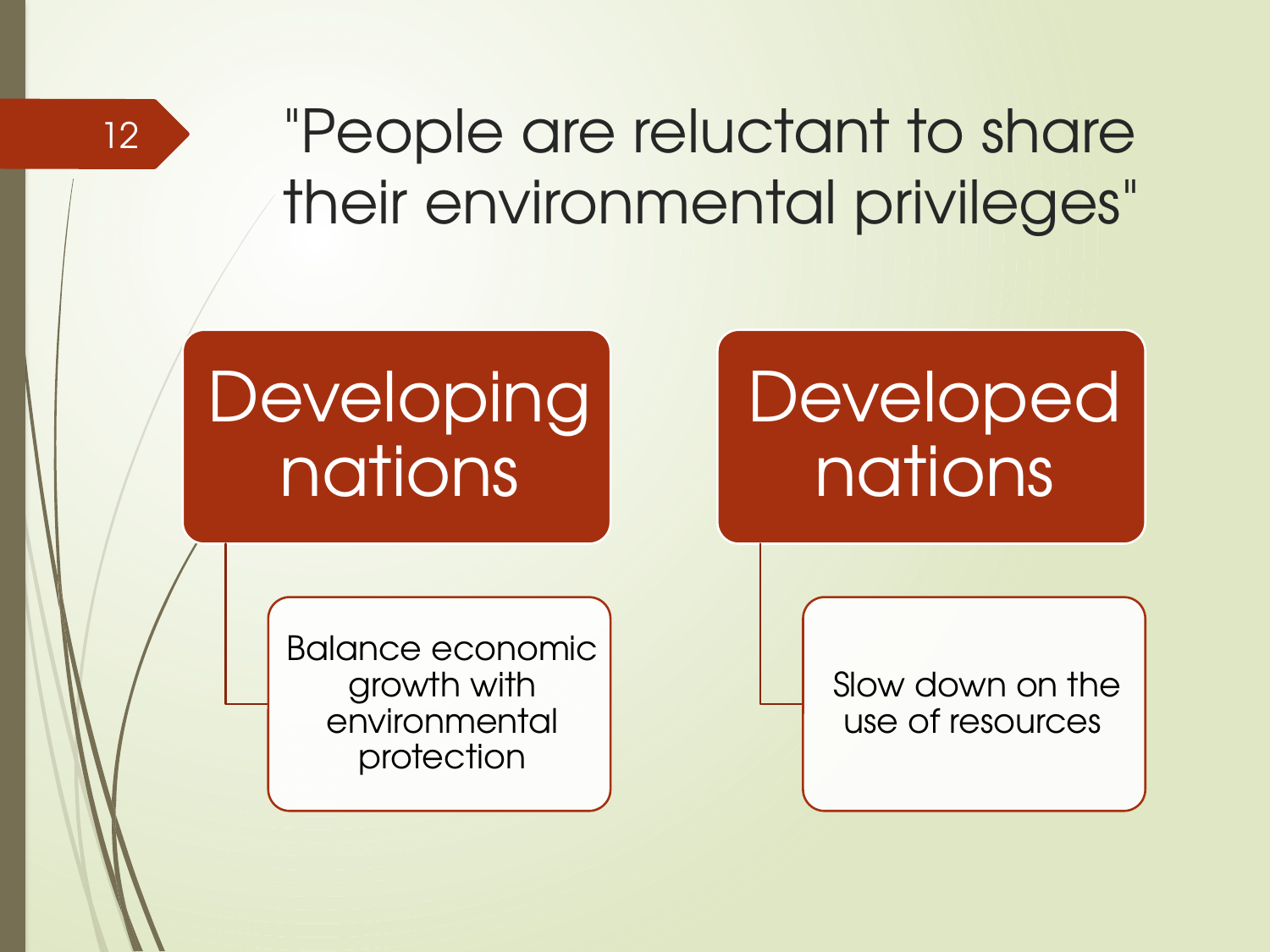

# "People are reluctant to share their environmental privileges"
12
Developing nations
Balance economic growth with environmental protection
Developed nations
Slow down on the use of resources